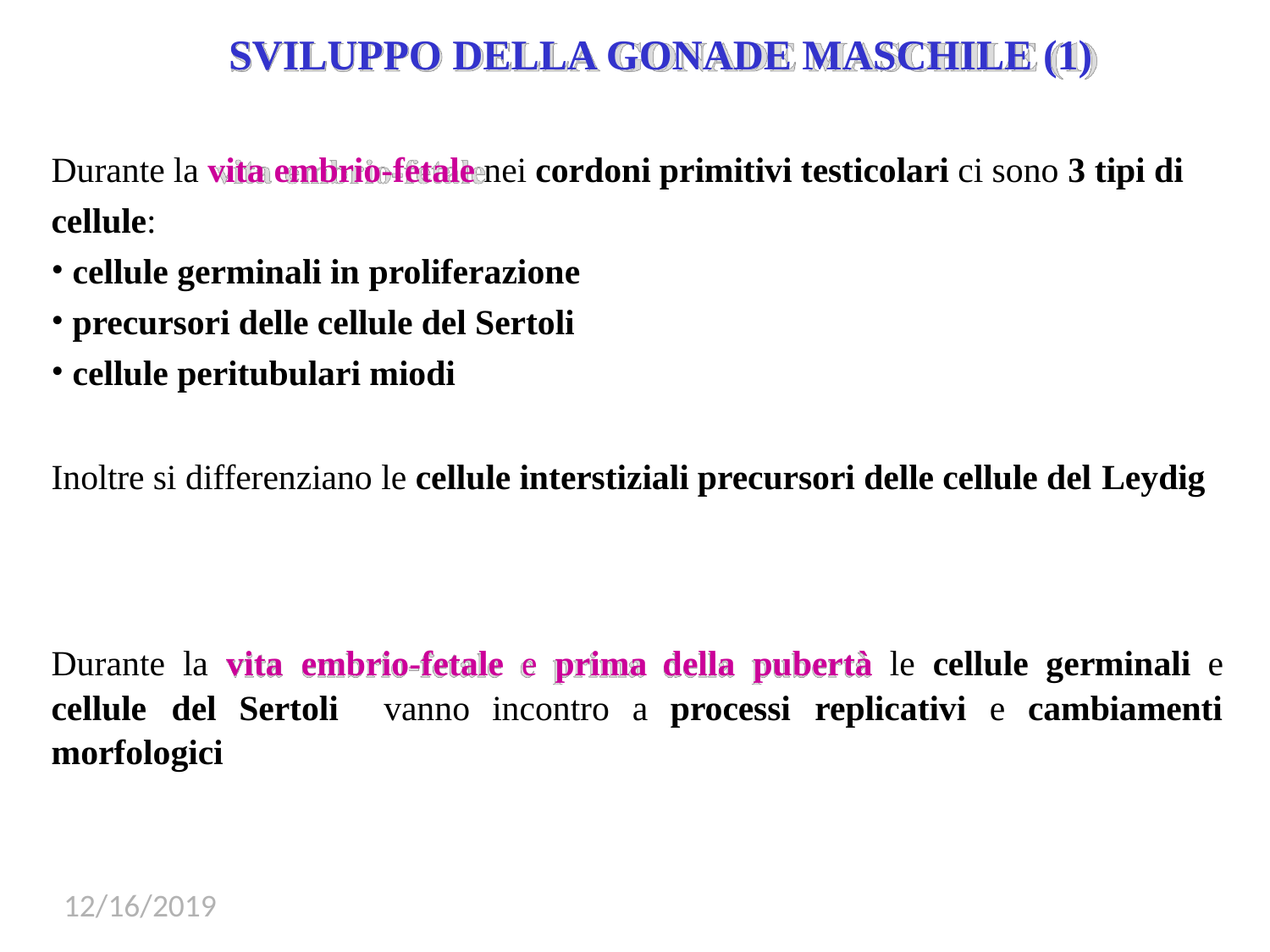

# SVILUPPO DELLA GONADE MASCHILE (1)
Durante la vita embrio-fetale nei cordoni primitivi testicolari ci sono 3 tipi di  cellule:
cellule germinali in proliferazione
precursori delle cellule del Sertoli
cellule peritubulari miodi

Inoltre si differenziano le cellule interstiziali precursori delle cellule del Leydig

Durante  la  vita  embrio-fetale  e  prima	della  pubertà	le  cellule	germinali	e
cellule	del	Sertoli	vanno	incontro	a	processi	replicativi	e	cambiamenti
morfologici
12/16/2019
40